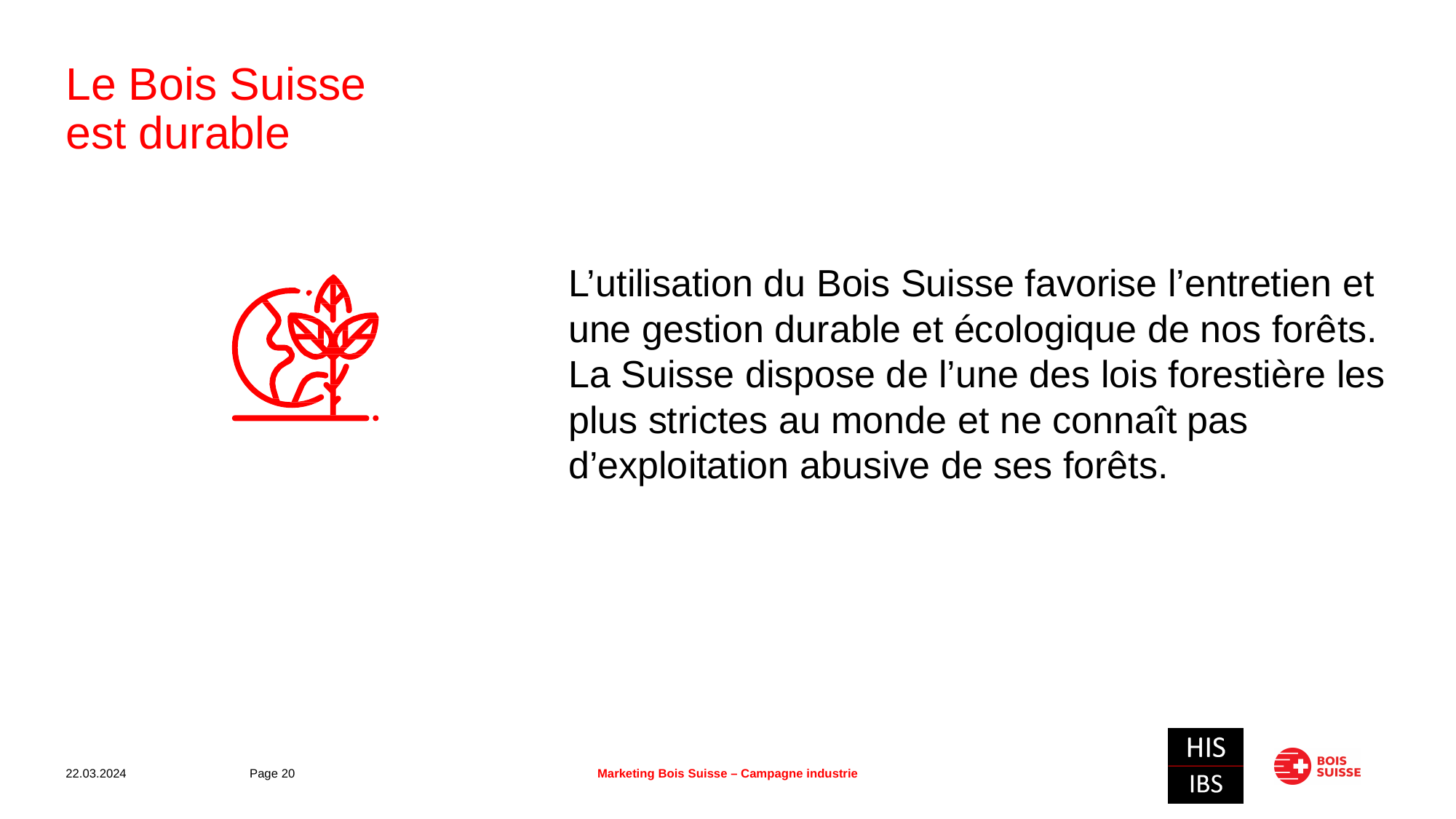

# Le Bois Suisse est durable
L’utilisation du Bois Suisse favorise l’entretien et une gestion durable et écologique de nos forêts. La Suisse dispose de l’une des lois forestière les plus strictes au monde et ne connaît pas d’exploitation abusive de ses forêts.

22.03.2024

Page 20
Marketing Bois Suisse – Campagne industrie